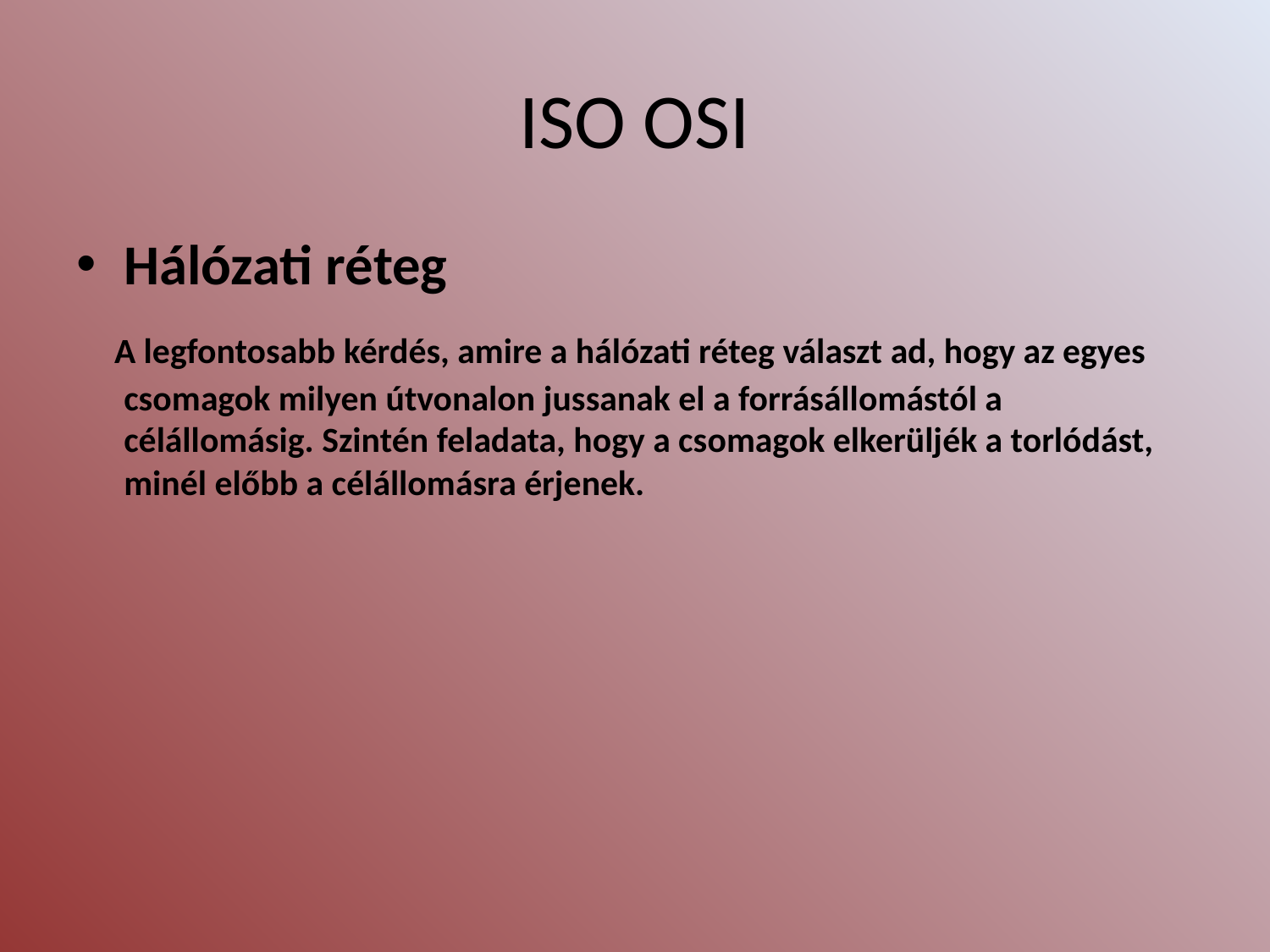

# ISO OSI
Hálózati réteg
   A legfontosabb kérdés, amire a hálózati réteg választ ad, hogy az egyes csomagok milyen útvonalon jussanak el a forrásállomástól a célállomásig. Szintén feladata, hogy a csomagok elkerüljék a torlódást, minél előbb a célállomásra érjenek.